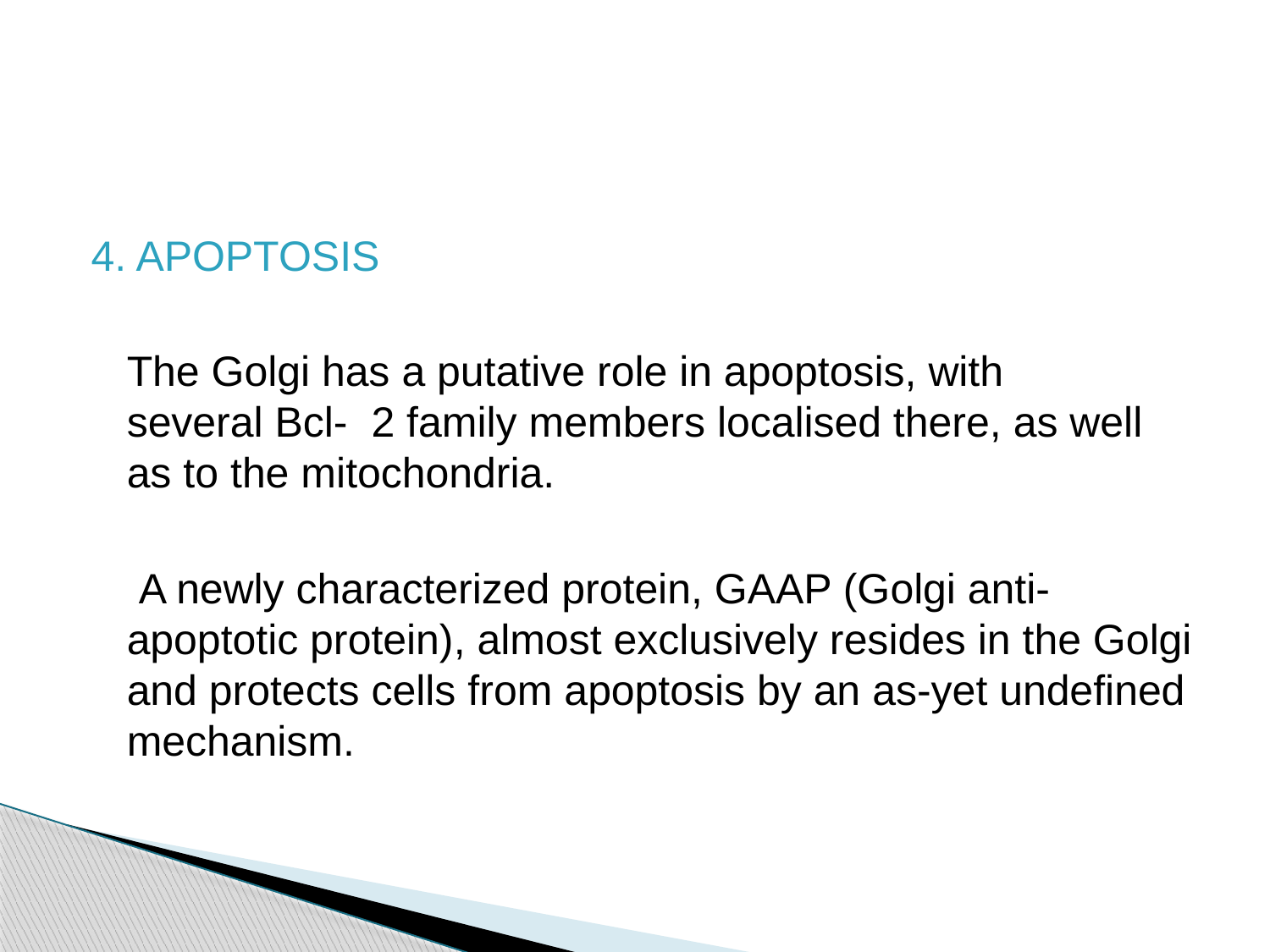

4. APOPTOSIS

   The Golgi has a putative role in apoptosis, with several Bcl-  2 family members localised there, as well as to the mitochondria.

    A newly characterized protein, GAAP (Golgi anti-apoptotic protein), almost exclusively resides in the Golgi and protects cells from apoptosis by an as-yet undefined mechanism.